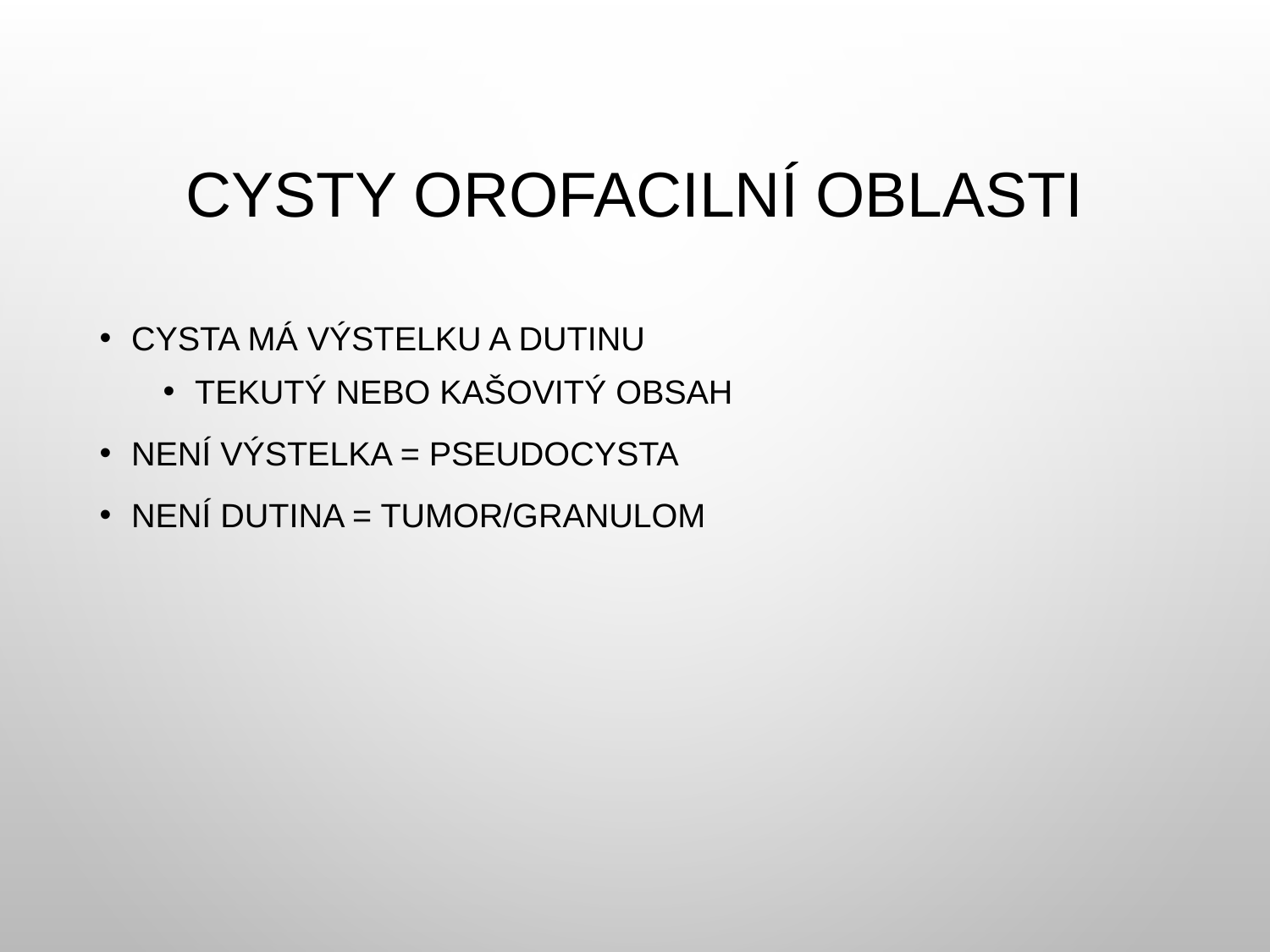

# Cysty orofacilní oblasti
Cysta má výstelku a dutinu
Tekutý nebo kašovitý obsah
Není výstelka = pseudocysta
Není dutina = tumor/granulom